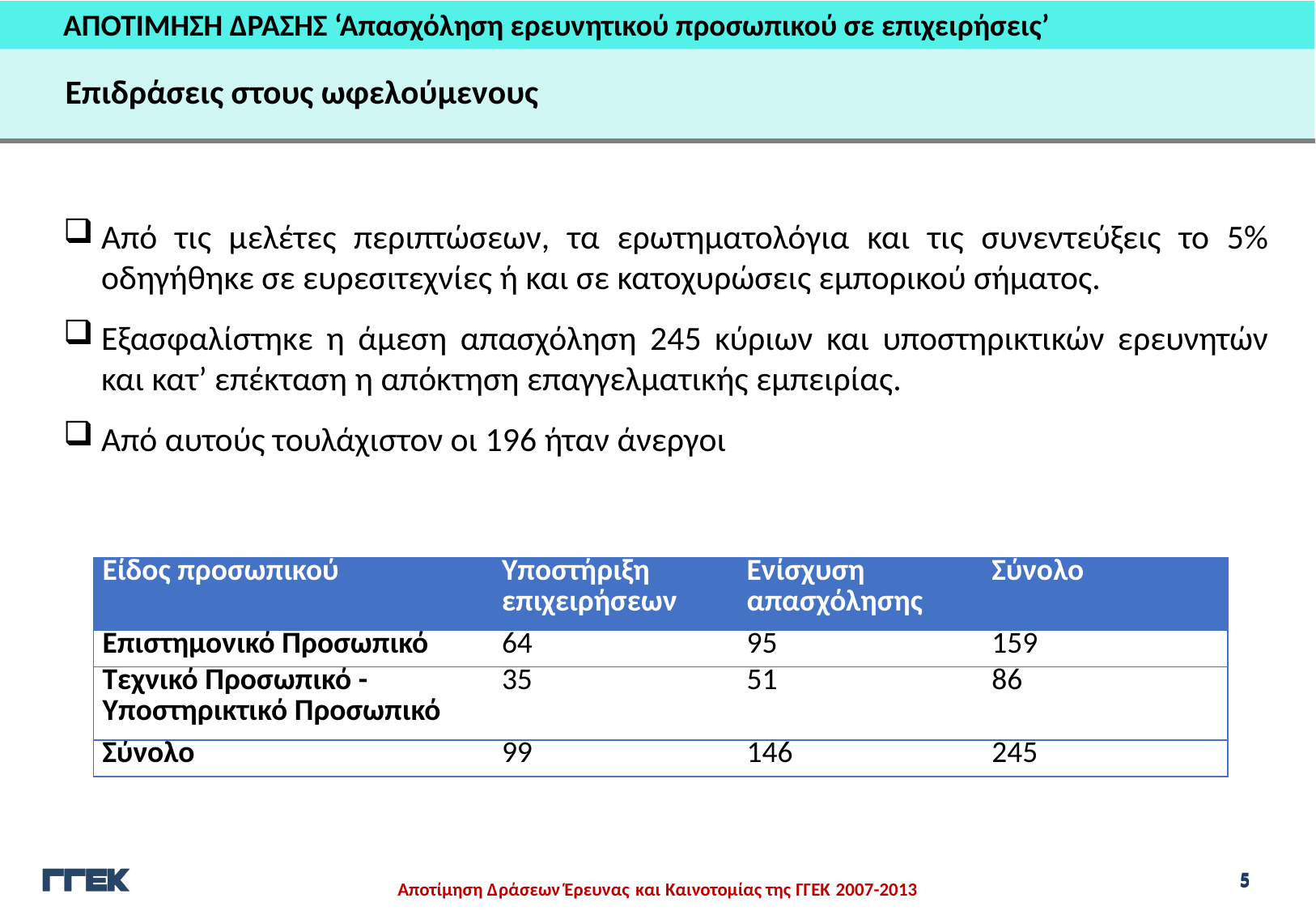

ΑΠΟΤΙΜΗΣΗ ΔΡΑΣΗΣ ‘Απασχόληση ερευνητικού προσωπικού σε επιχειρήσεις’
Επιδράσεις στους ωφελούμενους
Από τις μελέτες περιπτώσεων, τα ερωτηματολόγια και τις συνεντεύξεις το 5% οδηγήθηκε σε ευρεσιτεχνίες ή και σε κατοχυρώσεις εμπορικού σήματος.
Εξασφαλίστηκε η άμεση απασχόληση 245 κύριων και υποστηρικτικών ερευνητών και κατ’ επέκταση η απόκτηση επαγγελματικής εμπειρίας.
Από αυτούς τουλάχιστον οι 196 ήταν άνεργοι
| Είδος προσωπικού | Υποστήριξη επιχειρήσεων | Ενίσχυση απασχόλησης | Σύνολο |
| --- | --- | --- | --- |
| Επιστημονικό Προσωπικό | 64 | 95 | 159 |
| Τεχνικό Προσωπικό - Υποστηρικτικό Προσωπικό | 35 | 51 | 86 |
| Σύνολο | 99 | 146 | 245 |
5